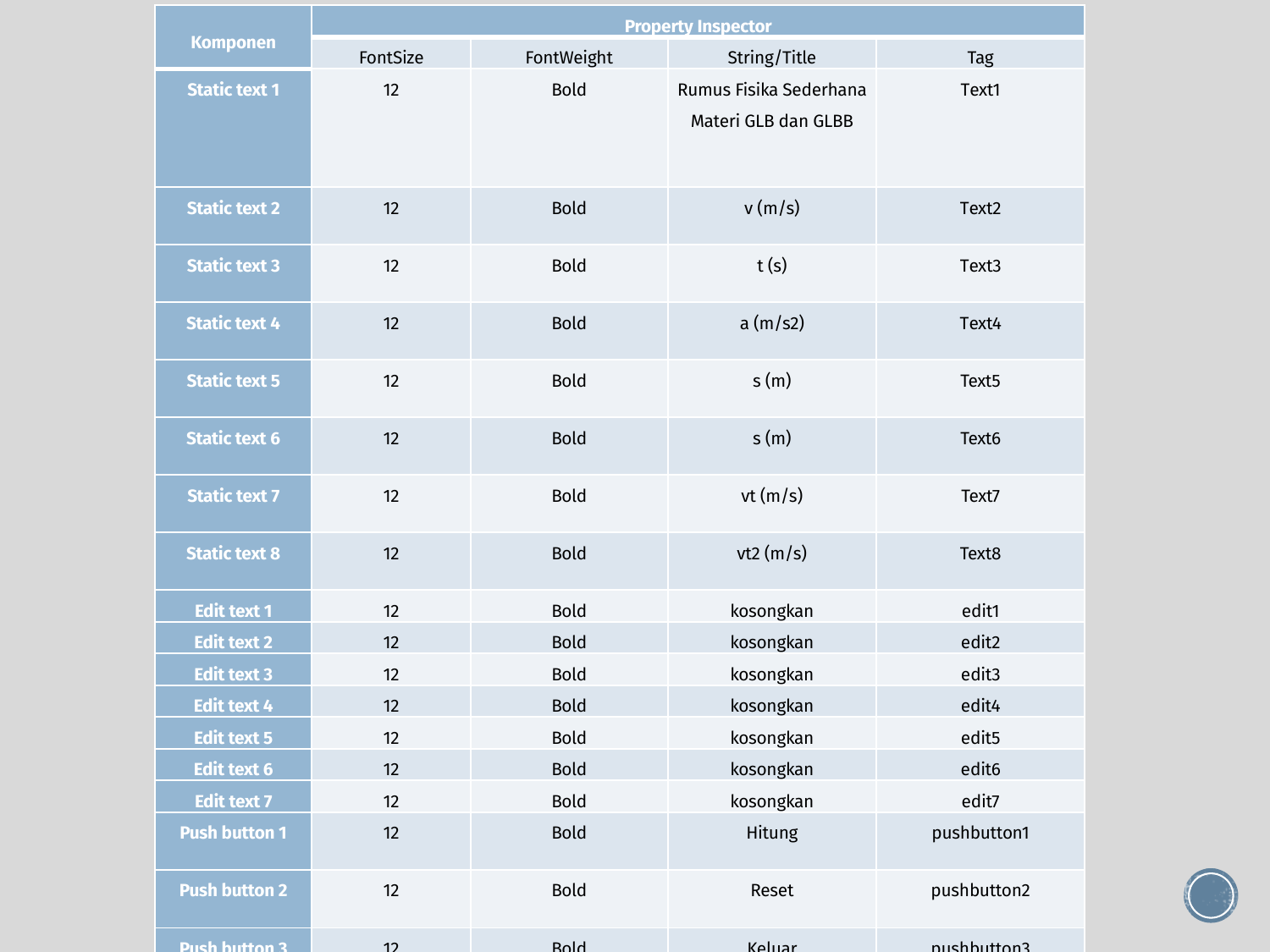

| Komponen | Property Inspector |  |  |  |
| --- | --- | --- | --- | --- |
|  | FontSize | FontWeight | String/Title | Tag |
| Static text 1 | 12 | Bold | Rumus Fisika Sederhana Materi GLB dan GLBB | Text1 |
| Static text 2 | 12 | Bold | v (m/s) | Text2 |
| Static text 3 | 12 | Bold | t (s) | Text3 |
| Static text 4 | 12 | Bold | a (m/s2) | Text4 |
| Static text 5 | 12 | Bold | s (m) | Text5 |
| Static text 6 | 12 | Bold | s (m) | Text6 |
| Static text 7 | 12 | Bold | vt (m/s) | Text7 |
| Static text 8 | 12 | Bold | vt2 (m/s) | Text8 |
| Edit text 1 | 12 | Bold | kosongkan | edit1 |
| Edit text 2 | 12 | Bold | kosongkan | edit2 |
| Edit text 3 | 12 | Bold | kosongkan | edit3 |
| Edit text 4 | 12 | Bold | kosongkan | edit4 |
| Edit text 5 | 12 | Bold | kosongkan | edit5 |
| Edit text 6 | 12 | Bold | kosongkan | edit6 |
| Edit text 7 | 12 | Bold | kosongkan | edit7 |
| Push button 1 | 12 | Bold | Hitung | pushbutton1 |
| Push button 2 | 12 | Bold | Reset | pushbutton2 |
| Push button 3 | 12 | Bold | Keluar | pushbutton3 |